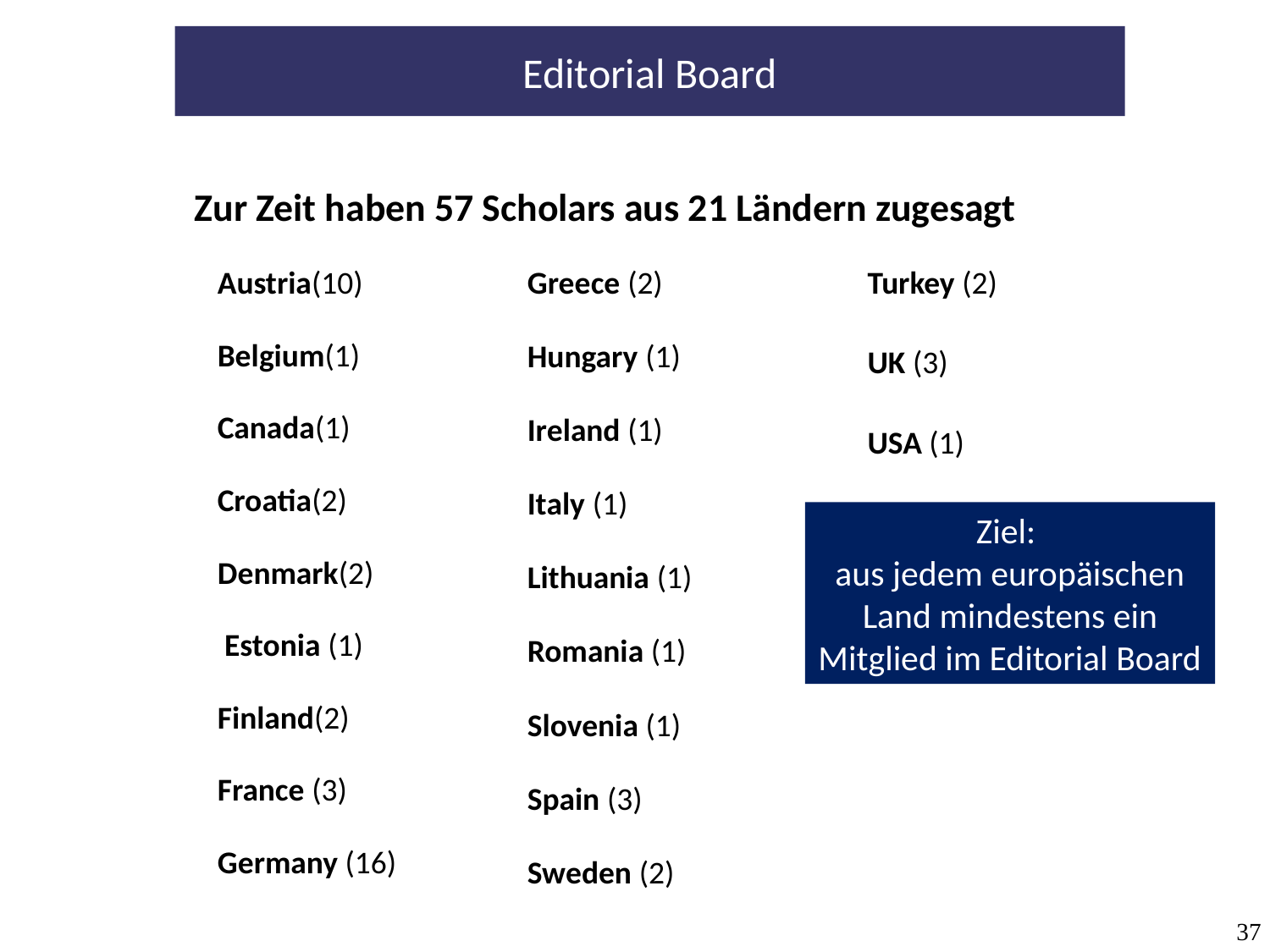

Editorial Board
Zur Zeit haben 57 Scholars aus 21 Ländern zugesagt
Austria(10)
Belgium(1)
Canada(1)
Croatia(2)
Denmark(2)
 Estonia (1)
Finland(2)
France (3)
Germany (16)
Greece (2)
Hungary (1)
Ireland (1)
Italy (1)
Lithuania (1)
Romania (1)
Slovenia (1)
Spain (3)
Sweden (2)
Turkey (2)
UK (3)
USA (1)
Ziel:
aus jedem europäischen Land mindestens ein Mitglied im Editorial Board